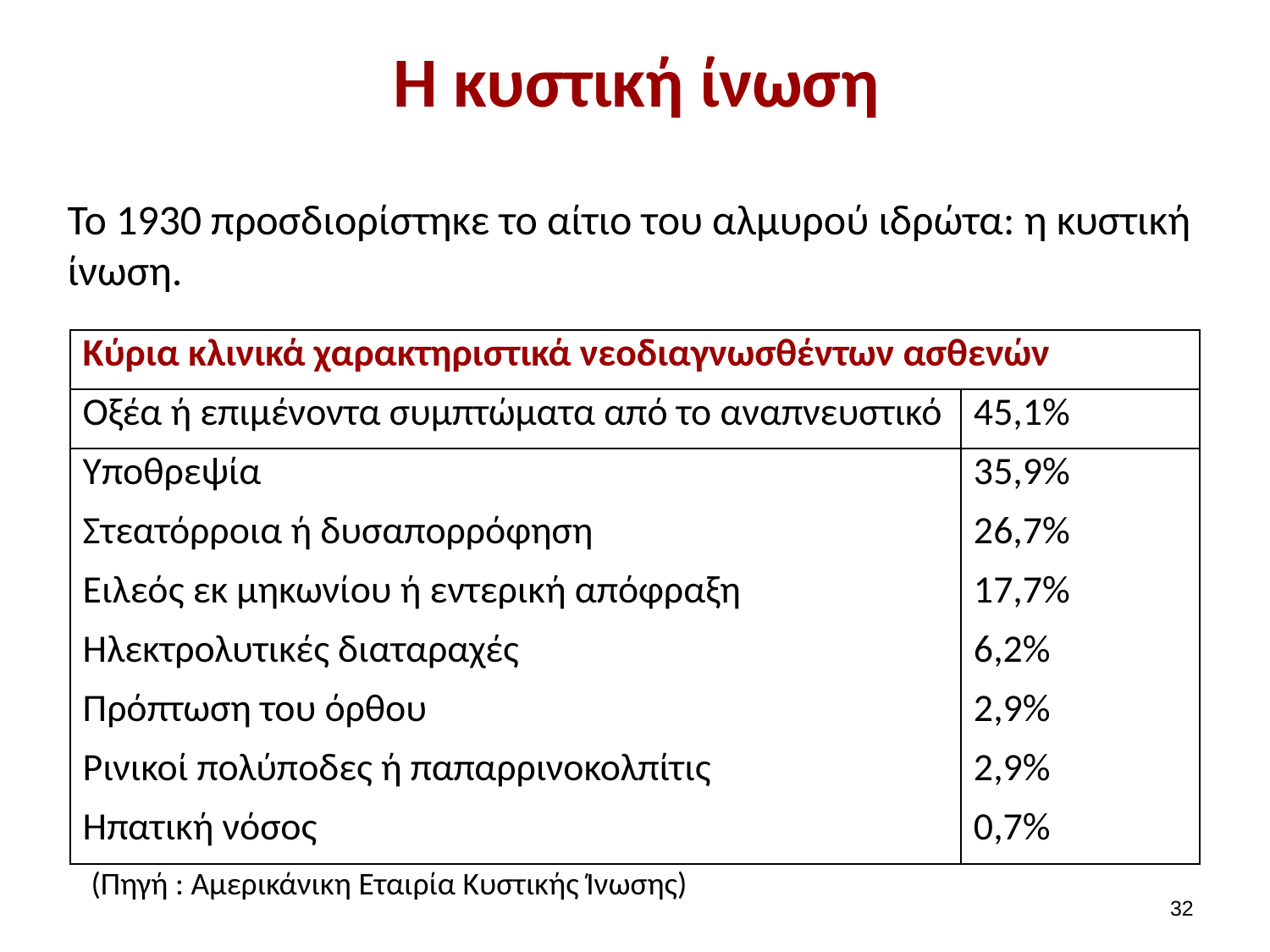

# Η κυστική ίνωση
Το 1930 προσδιορίστηκε το αίτιο του αλμυρού ιδρώτα: η κυστική ίνωση.
| Κύρια κλινικά χαρακτηριστικά νεοδιαγνωσθέντων ασθενών |  |
| --- | --- |
| Οξέα ή επιμένοντα συμπτώματα από το αναπνευστικό | 45,1% |
| Υποθρεψία | 35,9% |
| Στεατόρροια ή δυσαπορρόφηση | 26,7% |
| Ειλεός εκ μηκωνίου ή εντερική απόφραξη | 17,7% |
| Ηλεκτρολυτικές διαταραχές | 6,2% |
| Πρόπτωση του όρθου | 2,9% |
| Ρινικοί πολύποδες ή παπαρρινοκολπίτις | 2,9% |
| Ηπατική νόσος | 0,7% |
(Πηγή : Αμερικάνικη Εταιρία Κυστικής Ίνωσης)
32